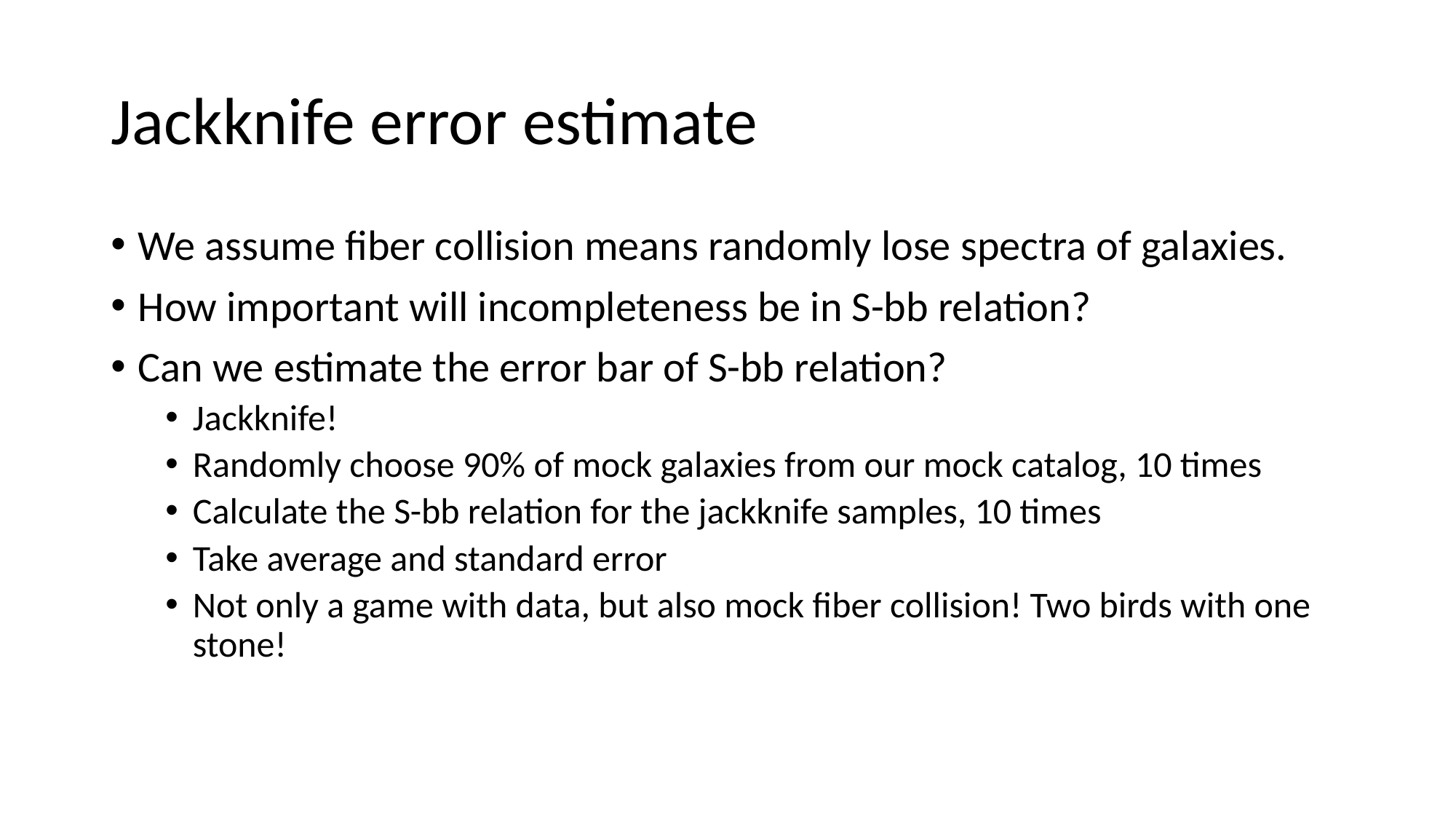

# Jackknife error estimate
We assume fiber collision means randomly lose spectra of galaxies.
How important will incompleteness be in S-bb relation?
Can we estimate the error bar of S-bb relation?
Jackknife!
Randomly choose 90% of mock galaxies from our mock catalog, 10 times
Calculate the S-bb relation for the jackknife samples, 10 times
Take average and standard error
Not only a game with data, but also mock fiber collision! Two birds with one stone!